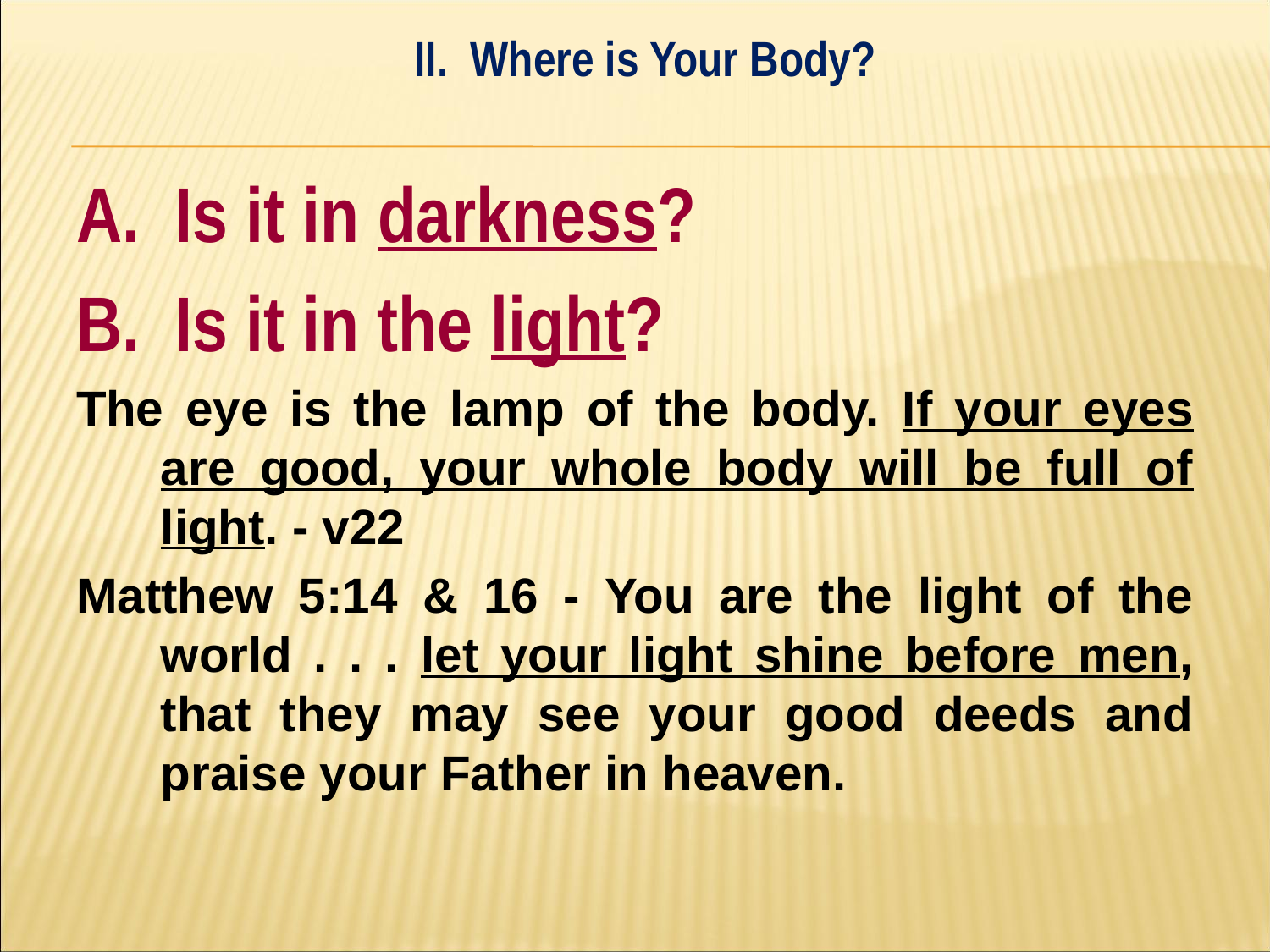

II.  Where is Your Body?
#
A.  Is it in darkness?
B.  Is it in the light?
The eye is the lamp of the body. If your eyes are good, your whole body will be full of light. - v22
Matthew 5:14 & 16 - You are the light of the world . . . let your light shine before men, that they may see your good deeds and praise your Father in heaven.